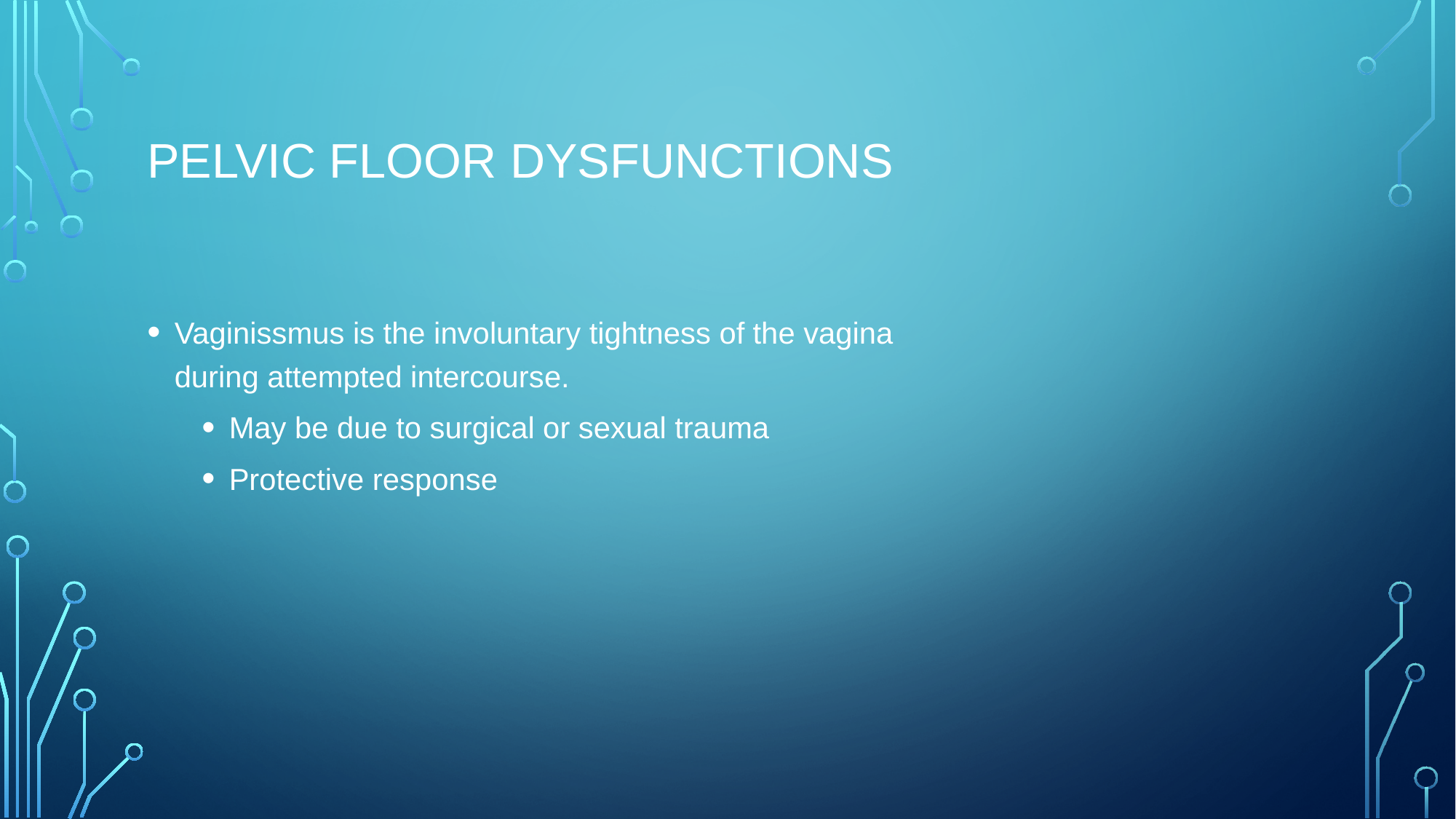

# Pelvic Floor Dysfunctions
Vaginissmus is the involuntary tightness of the vagina during attempted intercourse.
May be due to surgical or sexual trauma
Protective response